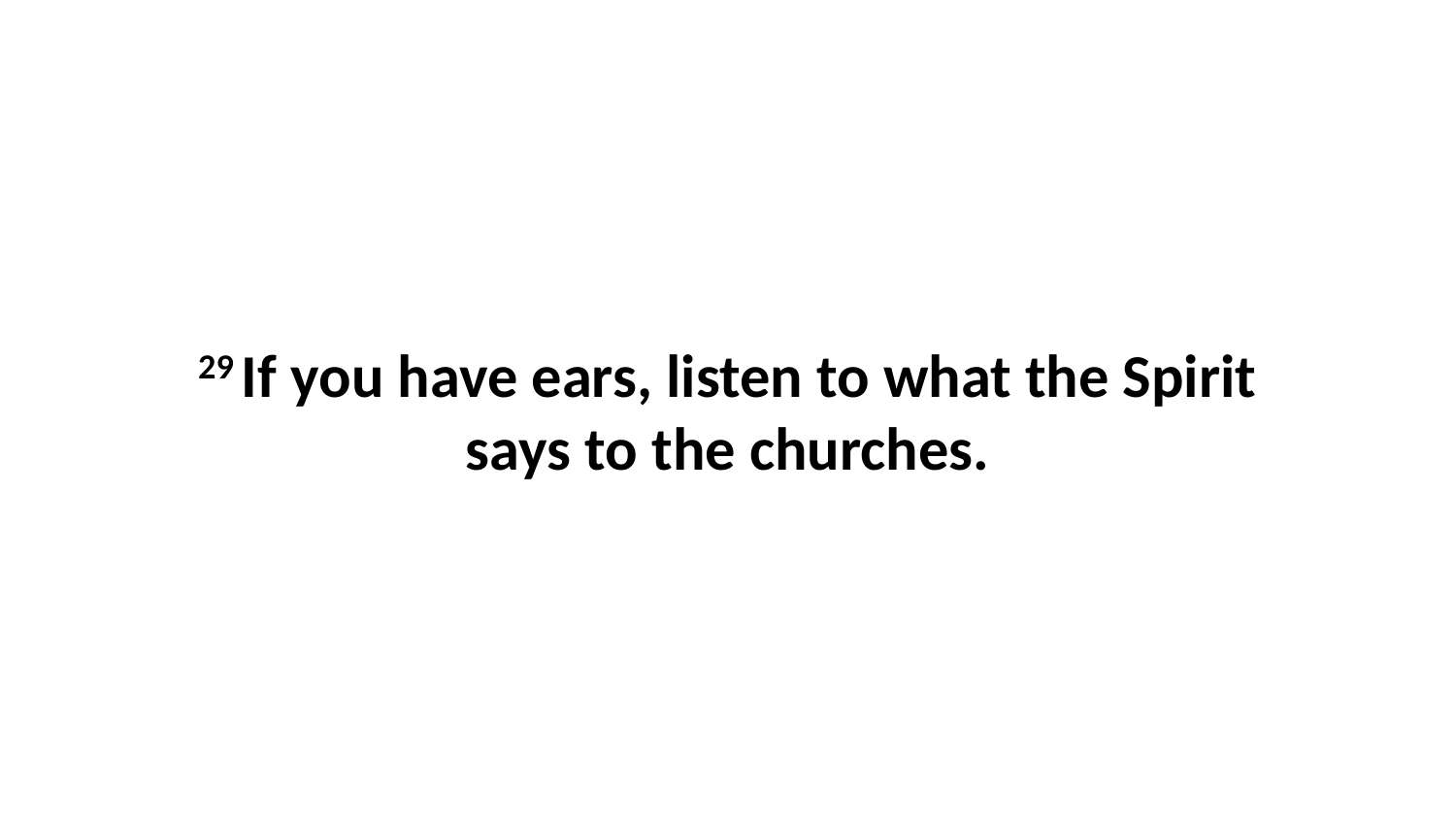

29 If you have ears, listen to what the Spirit says to the churches.